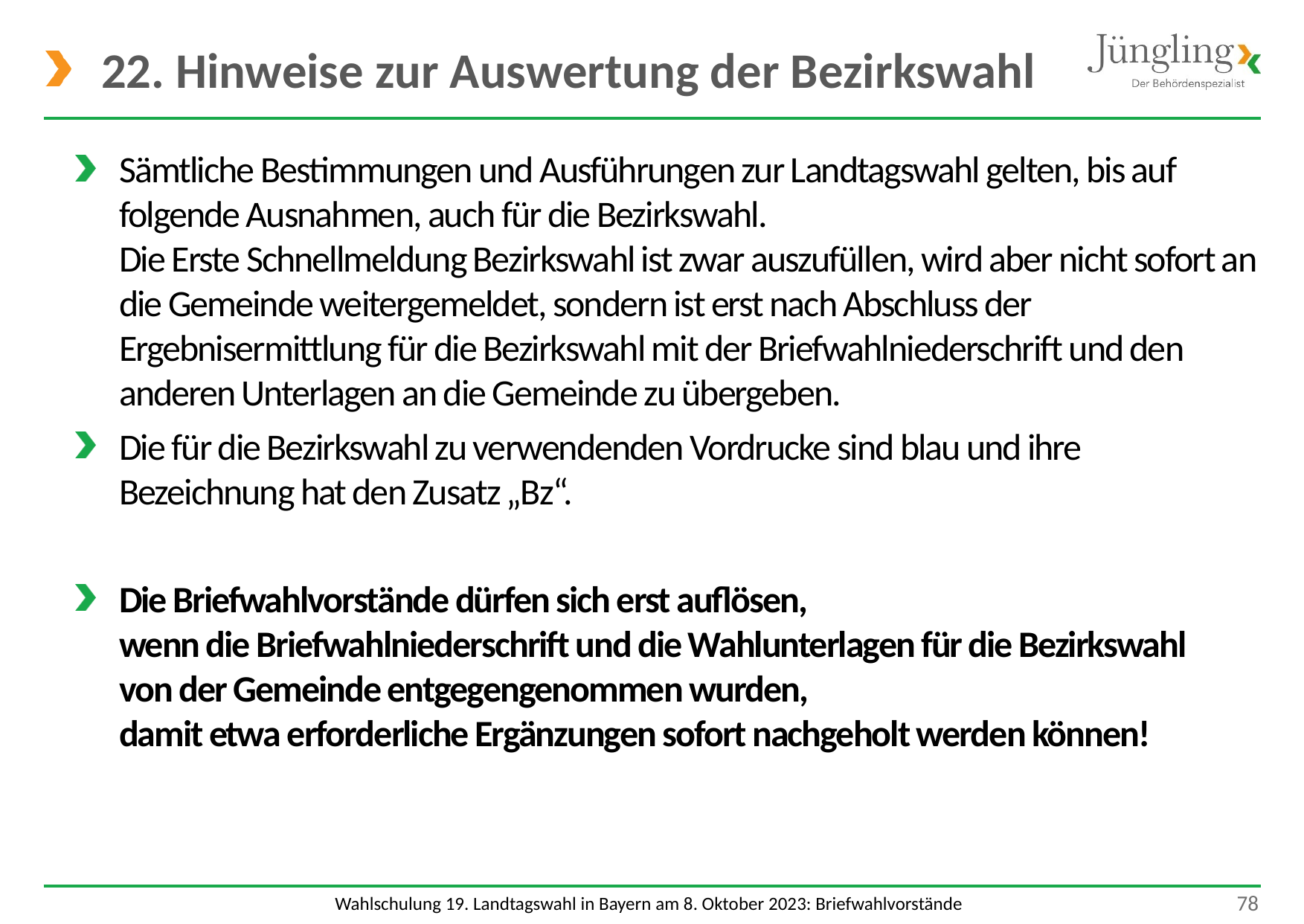

# 22. Hinweise zur Auswertung der Bezirkswahl
Sämtliche Bestimmungen und Ausführungen zur Landtagswahl gelten, bis auf folgende Ausnahmen, auch für die Bezirkswahl.
Die Erste Schnellmeldung Bezirkswahl ist zwar auszufüllen, wird aber nicht sofort an die Gemeinde weitergemeldet, sondern ist erst nach Abschluss der Ergebnisermittlung für die Bezirkswahl mit der Briefwahlniederschrift und den anderen Unterlagen an die Gemeinde zu übergeben.
Die für die Bezirkswahl zu verwendenden Vordrucke sind blau und ihre Bezeichnung hat den Zusatz „Bz“.

Die Briefwahlvorstände dürfen sich erst auflösen,
wenn die Briefwahlniederschrift und die Wahlunterlagen für die Bezirkswahl
von der Gemeinde entgegengenommen wurden,
damit etwa erforderliche Ergänzungen sofort nachgeholt werden können!

     78